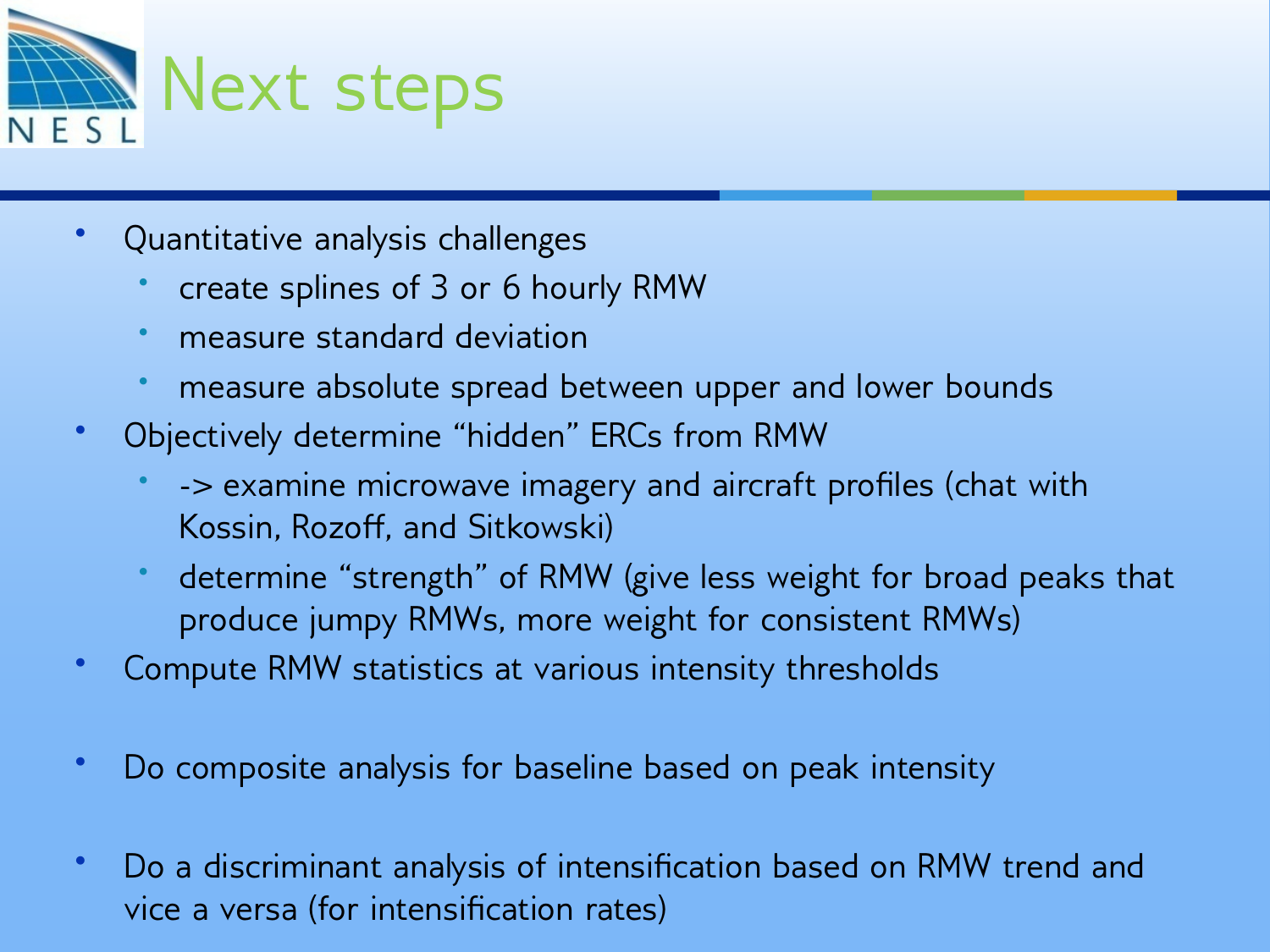

# Next steps
Quantitative analysis challenges
create splines of 3 or 6 hourly RMW
measure standard deviation
measure absolute spread between upper and lower bounds
Objectively determine “hidden” ERCs from RMW
-> examine microwave imagery and aircraft profiles (chat with Kossin, Rozoff, and Sitkowski)
determine “strength” of RMW (give less weight for broad peaks that produce jumpy RMWs, more weight for consistent RMWs)
Compute RMW statistics at various intensity thresholds

Do composite analysis for baseline based on peak intensity

Do a discriminant analysis of intensification based on RMW trend and vice a versa (for intensification rates)